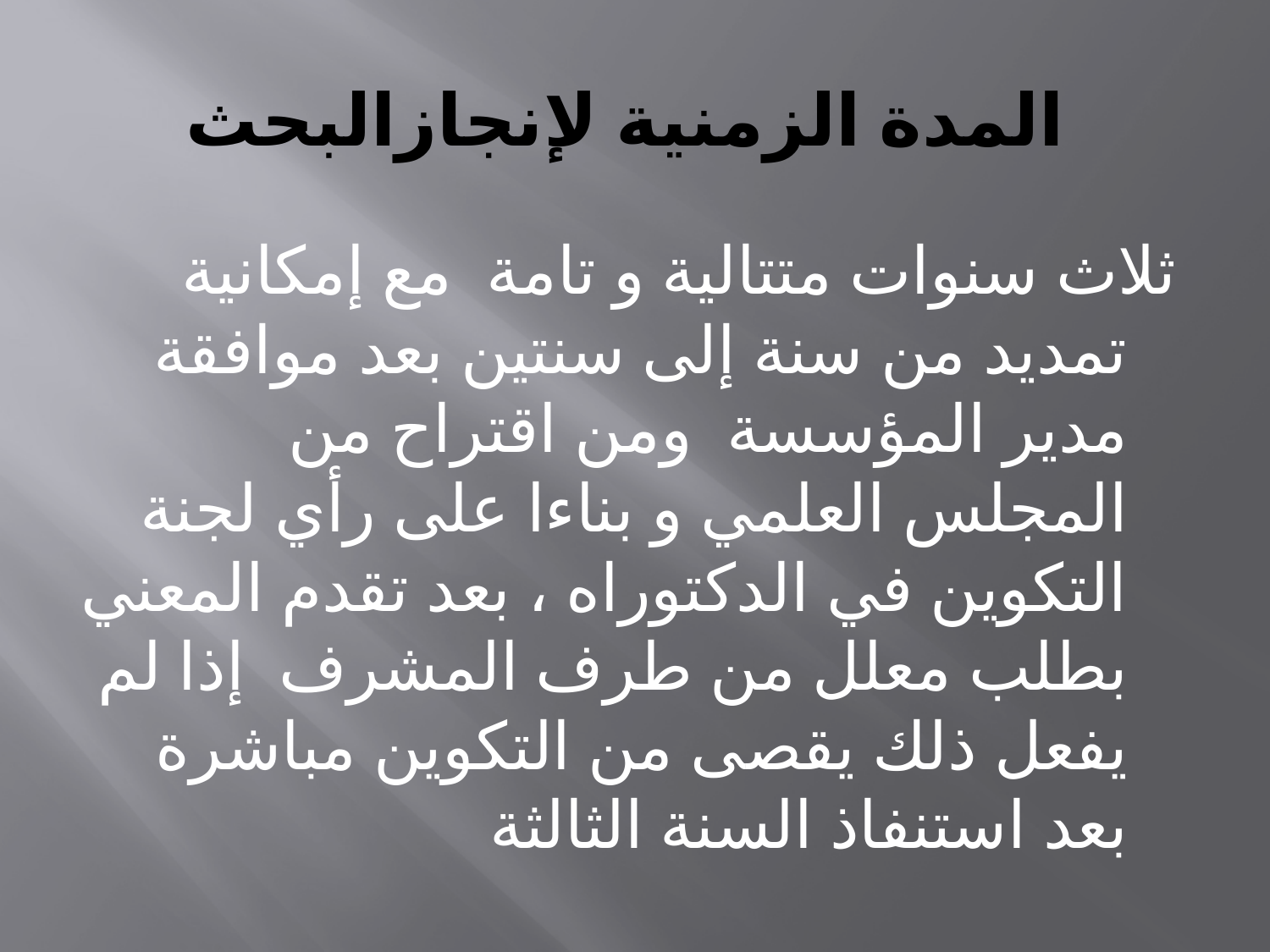

# المدة الزمنية لإنجازالبحث
ثلاث سنوات متتالية و تامة  مع إمكانية تمديد من سنة إلى سنتين بعد موافقة مدير المؤسسة  ومن اقتراح من المجلس العلمي و بناءا على رأي لجنة التكوين في الدكتوراه ، بعد تقدم المعني بطلب معلل من طرف المشرف  إذا لم يفعل ذلك يقصى من التكوين مباشرة بعد استنفاذ السنة الثالثة